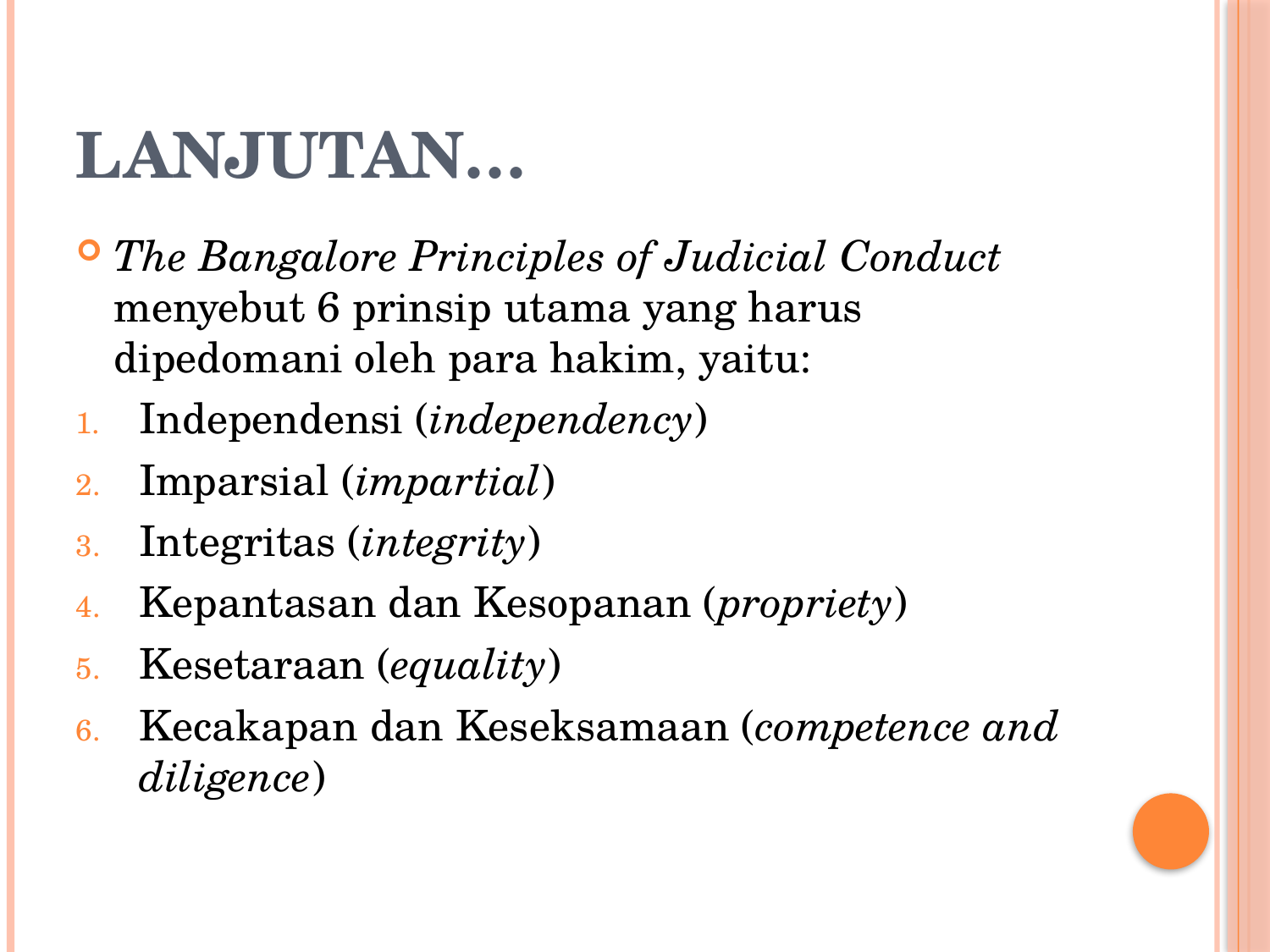

# Lanjutan…
The Bangalore Principles of Judicial Conduct menyebut 6 prinsip utama yang harus dipedomani oleh para hakim, yaitu:
Independensi (independency)
Imparsial (impartial)
Integritas (integrity)
Kepantasan dan Kesopanan (propriety)
Kesetaraan (equality)
Kecakapan dan Keseksamaan (competence and diligence)